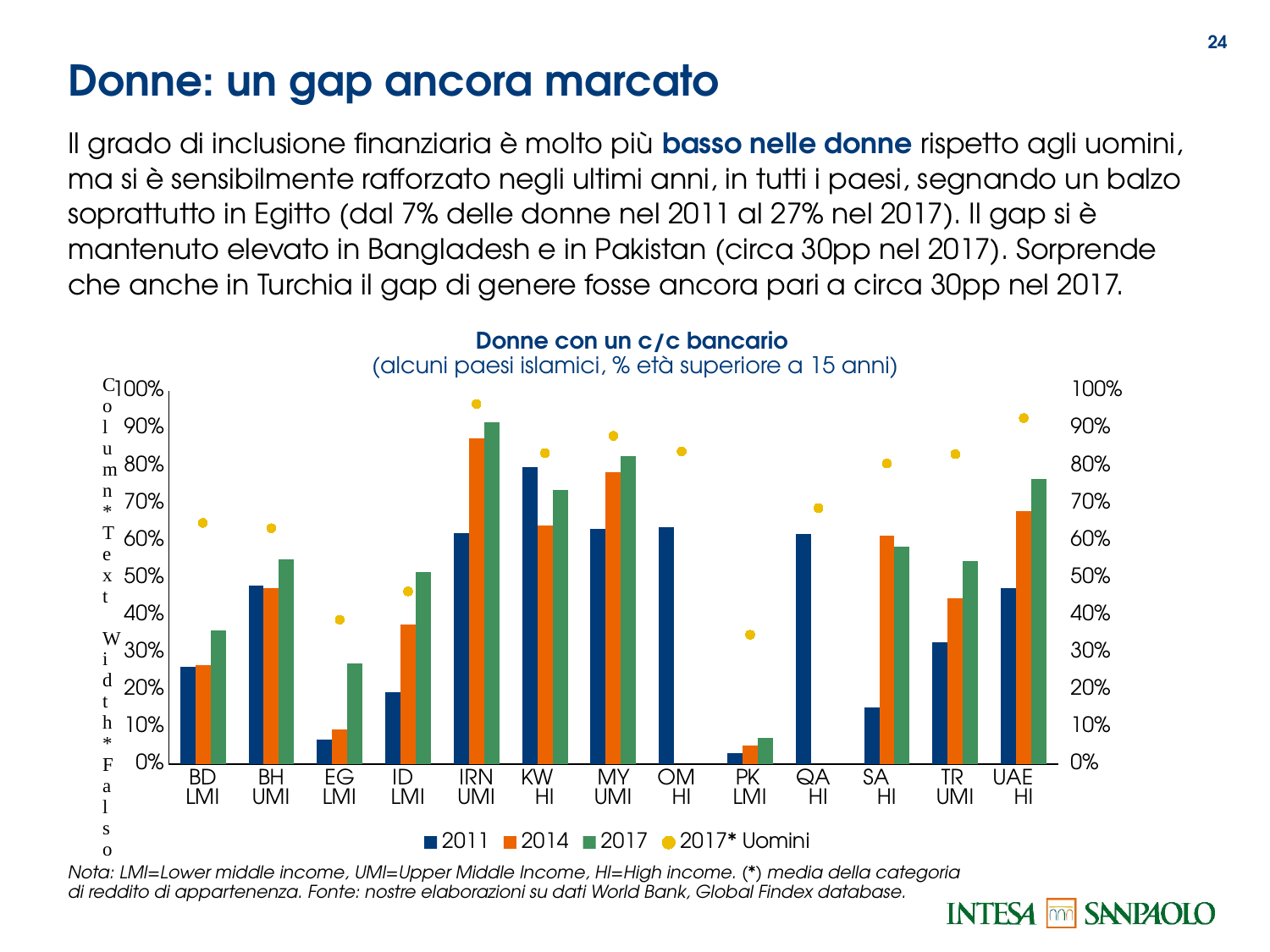

24
# Donne: un gap ancora marcato
Il grado di inclusione finanziaria è molto più basso nelle donne rispetto agli uomini, ma si è sensibilmente rafforzato negli ultimi anni, in tutti i paesi, segnando un balzo soprattutto in Egitto (dal 7% delle donne nel 2011 al 27% nel 2017). Il gap si è mantenuto elevato in Bangladesh e in Pakistan (circa 30pp nel 2017). Sorprende che anche in Turchia il gap di genere fosse ancora pari a circa 30pp nel 2017.

Donne con un c/c bancario
(alcuni paesi islamici, % età superiore a 15 anni)

### Chart

| Category | 2011 | 2014 | 2017 | 2017* Uomini |
|---|---|---|---|---|
| BD LMI | 0.26011696457862854 | 0.2645328640937805 | 0.35836344957351685 | 0.6458615660667419 |
| BH UMI | 0.47721362113952637 | 0.4705781638622284 | 0.5474179983139038 | 0.6317635178565979 |
| EG LMI | 0.06517278403043747 | 0.09307484328746796 | 0.2699441909790039 | 0.38653475046157837 |
| ID   LMI | 0.19207535684108734 | 0.3746403455734253 | 0.5135492086410522 | 0.46245715022087097 |
| IRN UMI | 0.618765115737915 | 0.8732264637947083 | 0.9161126017570496 | 0.9645176529884338 |
| KW    HI | 0.7960853576660156 | 0.6399581432342529 | 0.7346301078796387 | 0.8330652117729187 |
| MY UMI | 0.6309646964073181 | 0.7809129953384399 | 0.8247853517532349 | 0.8791629076004028 |
| OM   HI | 0.6352985501289368 | None | None | 0.8374987244606018 |
| PK  LMI | 0.029535774141550064 | 0.04843746870756149 | 0.07025063782930374 | 0.3460765779018402 |
| QA   HI | 0.6156952977180481 | None | None | 0.6857001185417175 |
| SA     HI | 0.15233007073402405 | 0.6114961504936218 | 0.5817010402679443 | 0.8053698539733887 |
| TR  UMI | 0.32679978013038635 | 0.4445881247520447 | 0.542938232421875 | 0.8299456238746643 |
| UAE     HI | 0.4720843434333801 | 0.6768062114715576 | 0.7641671895980835 | 0.9267215728759766 |
Nota: LMI=Lower middle income, UMI=Upper Middle Income, HI=High income. (*) media della categoria di reddito di appartenenza. Fonte: nostre elaborazioni su dati World Bank, Global Findex database.